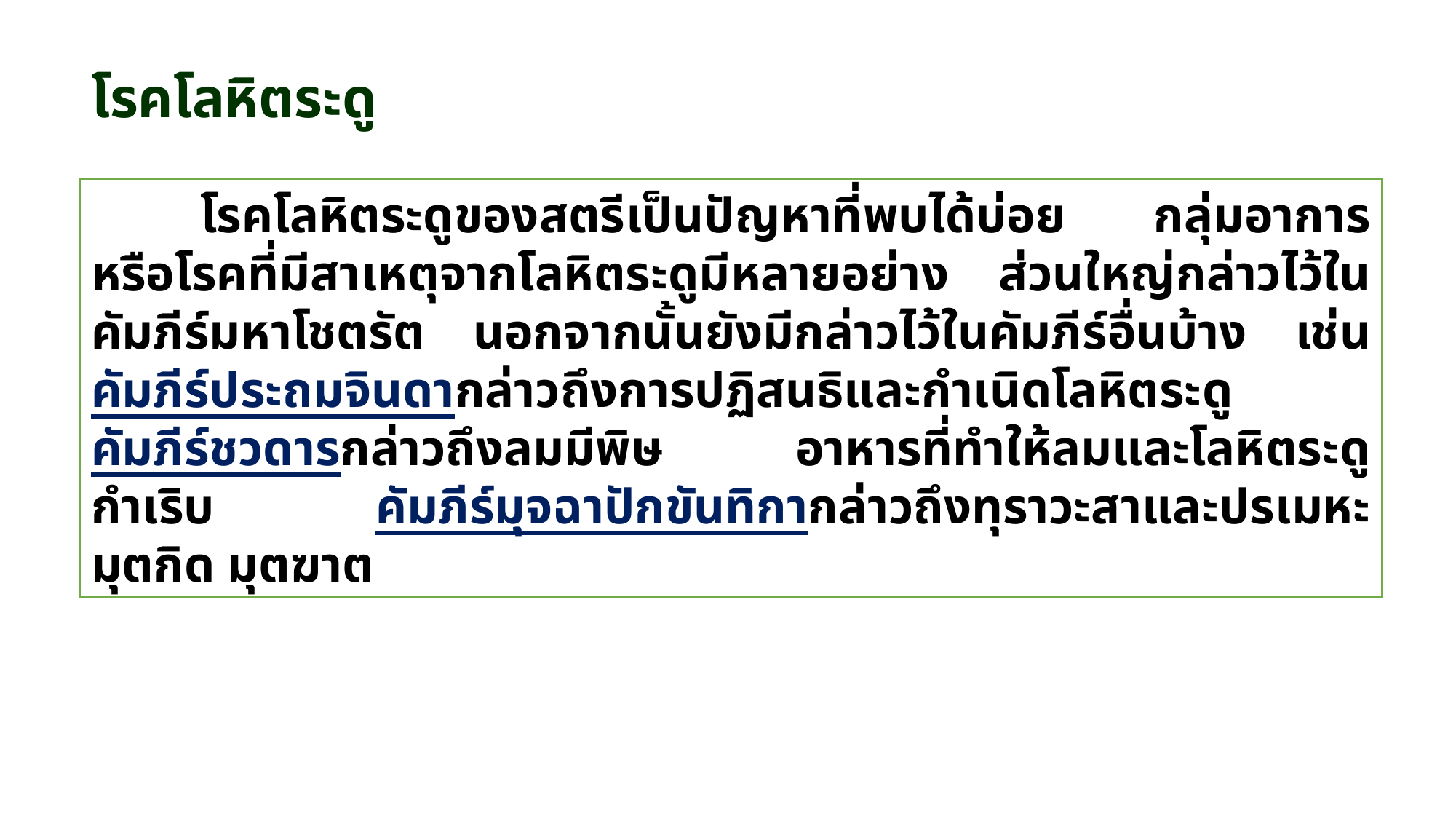

# โรคโลหิตระดู
	โรคโลหิตระดูของสตรีเป็นปัญหาที่พบได้บ่อย  กลุ่มอาการหรือโรคที่มีสาเหตุจากโลหิตระดูมีหลายอย่าง  ส่วนใหญ่กล่าวไว้ในคัมภีร์มหาโชตรัต นอกจากนั้นยังมีกล่าวไว้ในคัมภีร์อื่นบ้าง เช่น คัมภีร์ประถมจินดากล่าวถึงการปฏิสนธิและกำเนิดโลหิตระดู  คัมภีร์ชวดารกล่าวถึงลมมีพิษ  อาหารที่ทำให้ลมและโลหิตระดูกำเริบ  คัมภีร์มุจฉาปักขันทิกากล่าวถึงทุราวะสาและปรเมหะ มุตกิด มุตฆาต